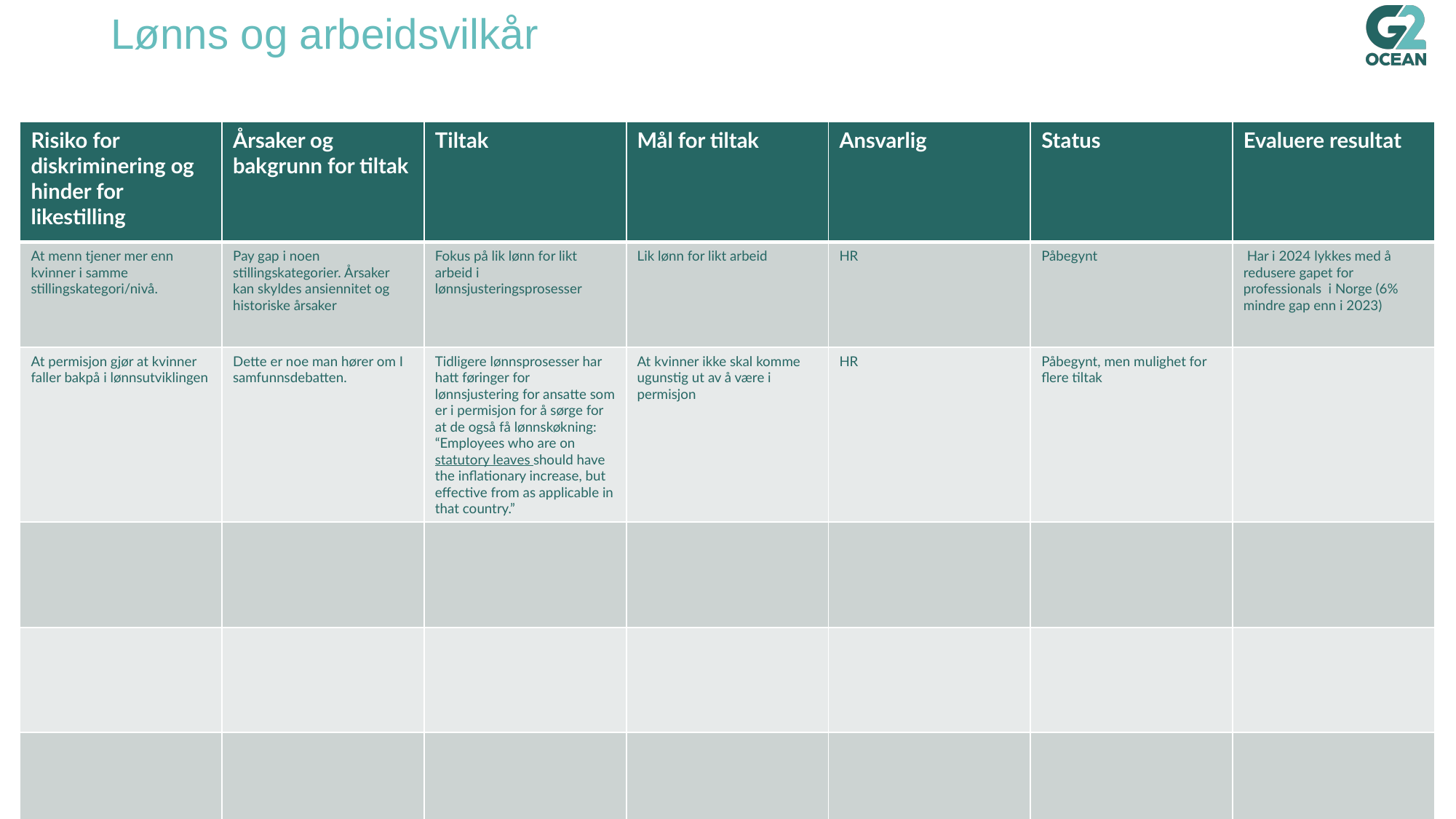

# Lønns og arbeidsvilkår
| Risiko for diskriminering og hinder for likestilling | Årsaker og bakgrunn for tiltak | Tiltak | Mål for tiltak | Ansvarlig | Status | Evaluere resultat |
| --- | --- | --- | --- | --- | --- | --- |
| At menn tjener mer enn kvinner i samme stillingskategori/nivå. | Pay gap i noen stillingskategorier. Årsaker kan skyldes ansiennitet og historiske årsaker | Fokus på lik lønn for likt arbeid i lønnsjusteringsprosesser | Lik lønn for likt arbeid | HR | Påbegynt | Har i 2024 lykkes med å redusere gapet for professionals i Norge (6% mindre gap enn i 2023) |
| At permisjon gjør at kvinner faller bakpå i lønnsutviklingen | Dette er noe man hører om I samfunnsdebatten. | Tidligere lønnsprosesser har hatt føringer for lønnsjustering for ansatte som er i permisjon for å sørge for at de også få lønnskøkning: “Employees who are on statutory leaves should have the inflationary increase, but effective from as applicable in that country.” | At kvinner ikke skal komme ugunstig ut av å være i permisjon | HR | Påbegynt, men mulighet for flere tiltak |  |
|  |  |  |  |  |  |  |
|  |  |  |  |  |  |  |
|  |  |  |  |  |  |  |

1/17/2025
6